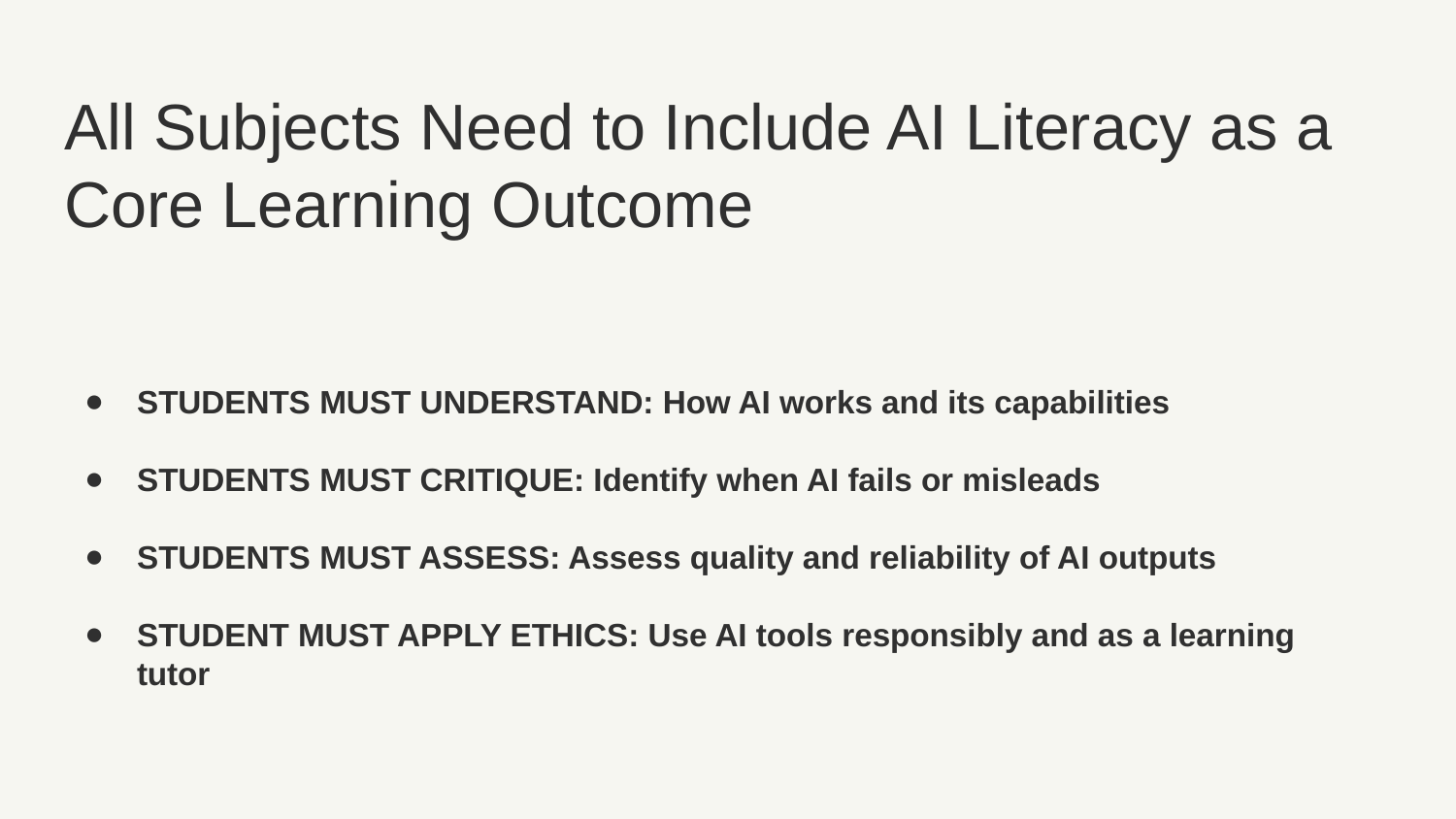

# All Subjects Need to Include AI Literacy as a Core Learning Outcome
STUDENTS MUST UNDERSTAND: How AI works and its capabilities

STUDENTS MUST CRITIQUE: Identify when AI fails or misleads

STUDENTS MUST ASSESS: Assess quality and reliability of AI outputs

STUDENT MUST APPLY ETHICS: Use AI tools responsibly and as a learning tutor